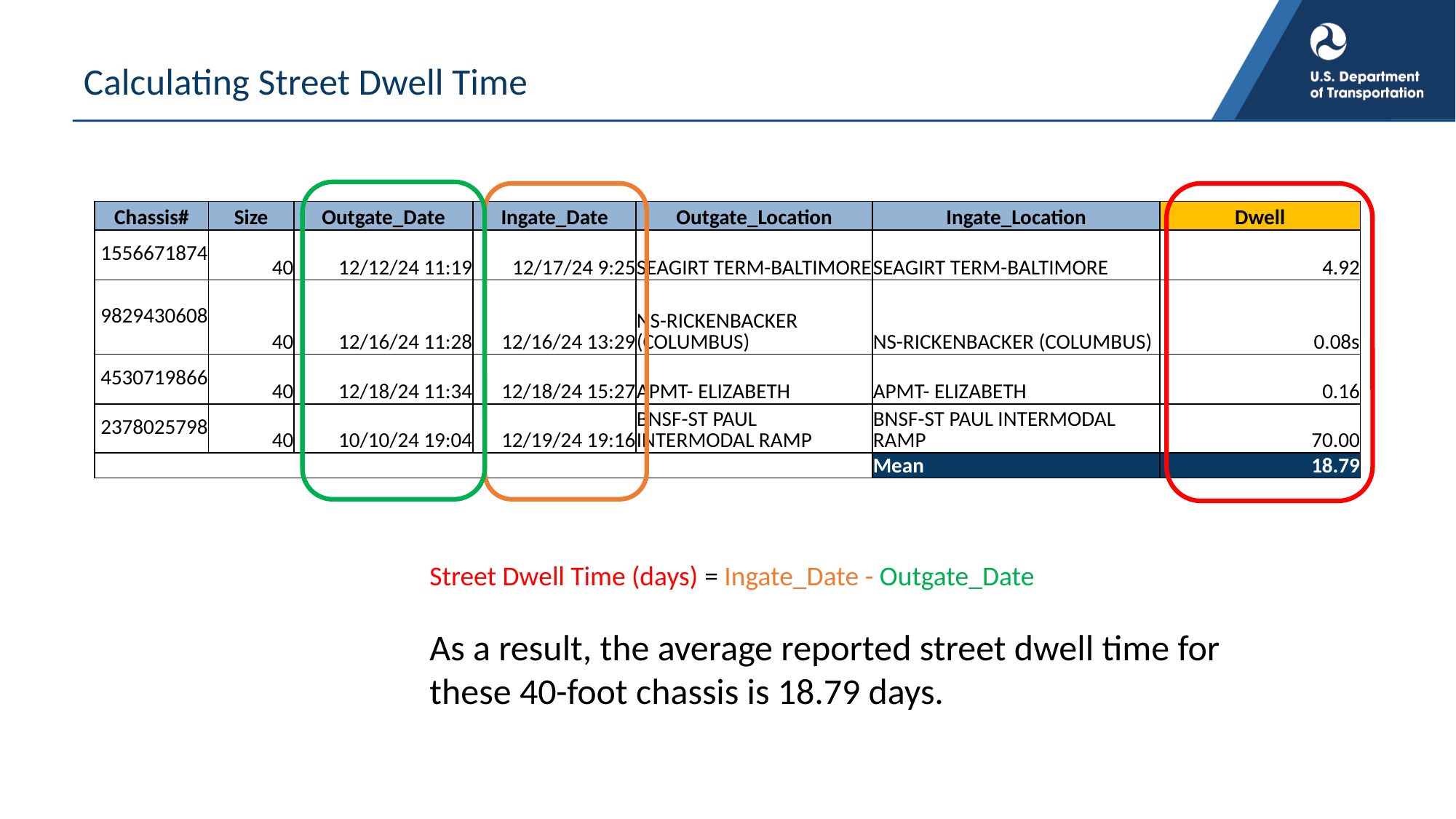

# Calculating Street Dwell Time

| Chassis# | Size | Outgate\_Date | Ingate\_Date | Outgate\_Location | Ingate\_Location | Dwell |
| --- | --- | --- | --- | --- | --- | --- |
| 1556671874 | 40 | 12/12/24 11:19 | 12/17/24 9:25 | SEAGIRT TERM-BALTIMORE | SEAGIRT TERM-BALTIMORE | 4.92 |
| 9829430608 | 40 | 12/16/24 11:28 | 12/16/24 13:29 | NS-RICKENBACKER (COLUMBUS) | NS-RICKENBACKER (COLUMBUS) | 0.08s |
| 4530719866 | 40 | 12/18/24 11:34 | 12/18/24 15:27 | APMT- ELIZABETH | APMT- ELIZABETH | 0.16 |
| 2378025798 | 40 | 10/10/24 19:04 | 12/19/24 19:16 | BNSF-ST PAUL INTERMODAL RAMP | BNSF-ST PAUL INTERMODAL RAMP | 70.00 |
|  |  |  |  |  | Mean | 18.79 |
Street Dwell Time (days) = Ingate_Date - Outgate_Date
As a result, the average reported street dwell time for these 40-foot chassis is 18.79 days.